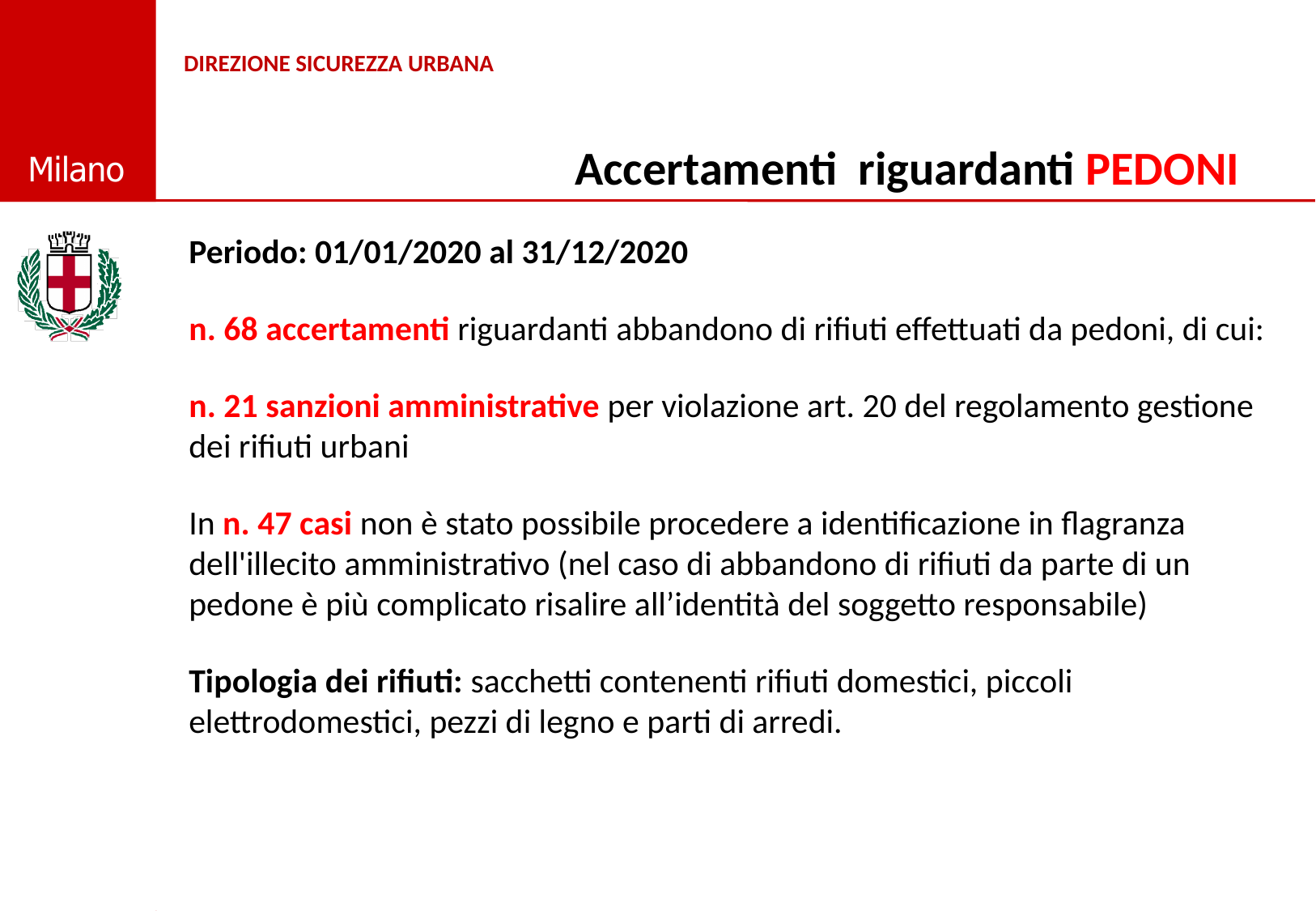

Accertamenti  riguardanti PEDONI
Periodo: 01/01/2020 al 31/12/2020

n. 68 accertamenti riguardanti abbandono di rifiuti effettuati da pedoni, di cui:

n. 21 sanzioni amministrative per violazione art. 20 del regolamento gestione dei rifiuti urbani

In n. 47 casi non è stato possibile procedere a identificazione in flagranza dell'illecito amministrativo (nel caso di abbandono di rifiuti da parte di un pedone è più complicato risalire all’identità del soggetto responsabile)

Tipologia dei rifiuti: sacchetti contenenti rifiuti domestici, piccoli elettrodomestici, pezzi di legno e parti di arredi.